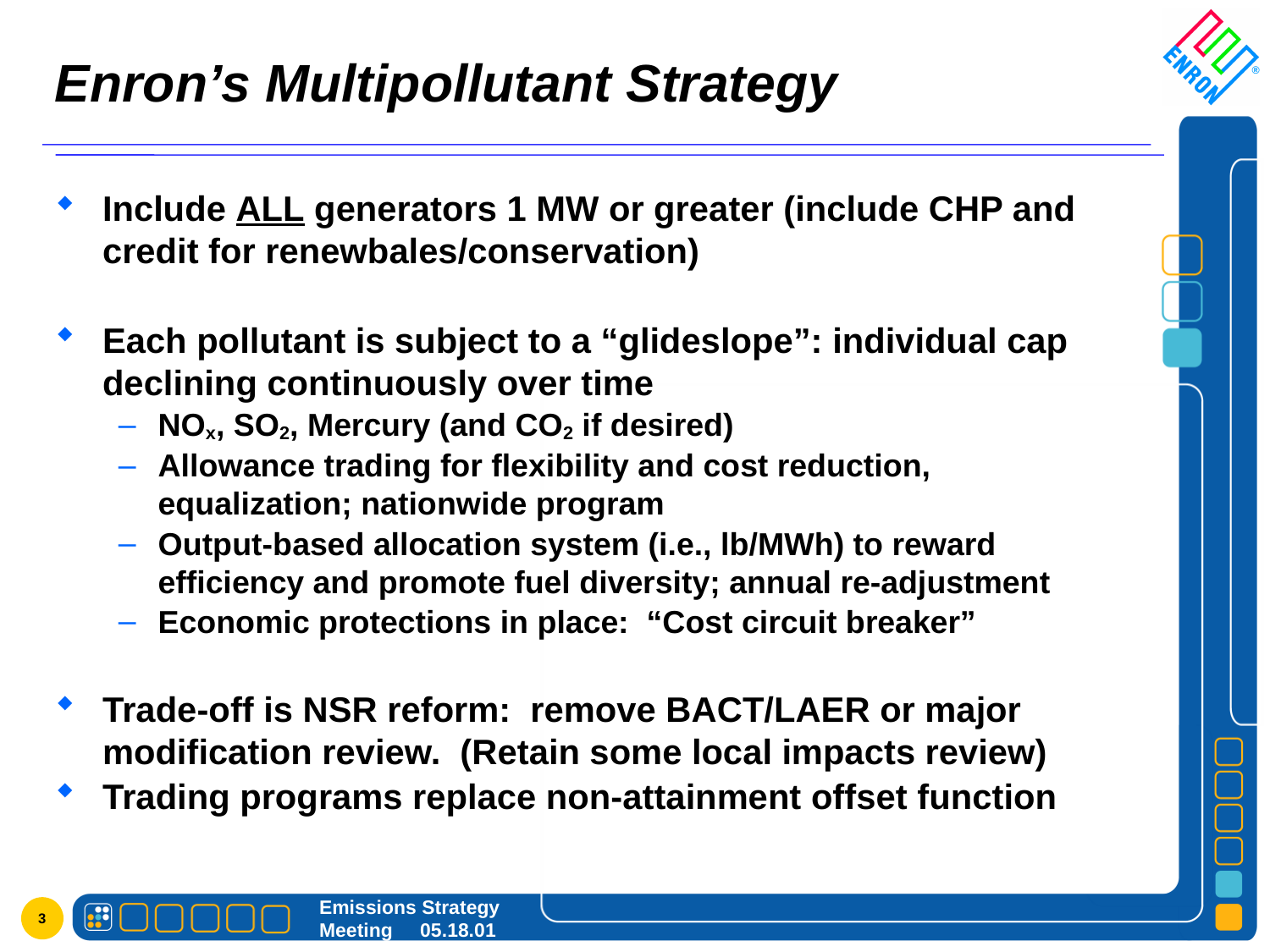

# Enron’s Multipollutant Strategy
Include ALL generators 1 MW or greater (include CHP and credit for renewbales/conservation)

Each pollutant is subject to a “glideslope”: individual cap declining continuously over time
NOx, SO2, Mercury (and CO2 if desired)
Allowance trading for flexibility and cost reduction, equalization; nationwide program
Output-based allocation system (i.e., lb/MWh) to reward efficiency and promote fuel diversity; annual re-adjustment
Economic protections in place:  “Cost circuit breaker”

Trade-off is NSR reform:  remove BACT/LAER or major modification review.  (Retain some local impacts review)
Trading programs replace non-attainment offset function